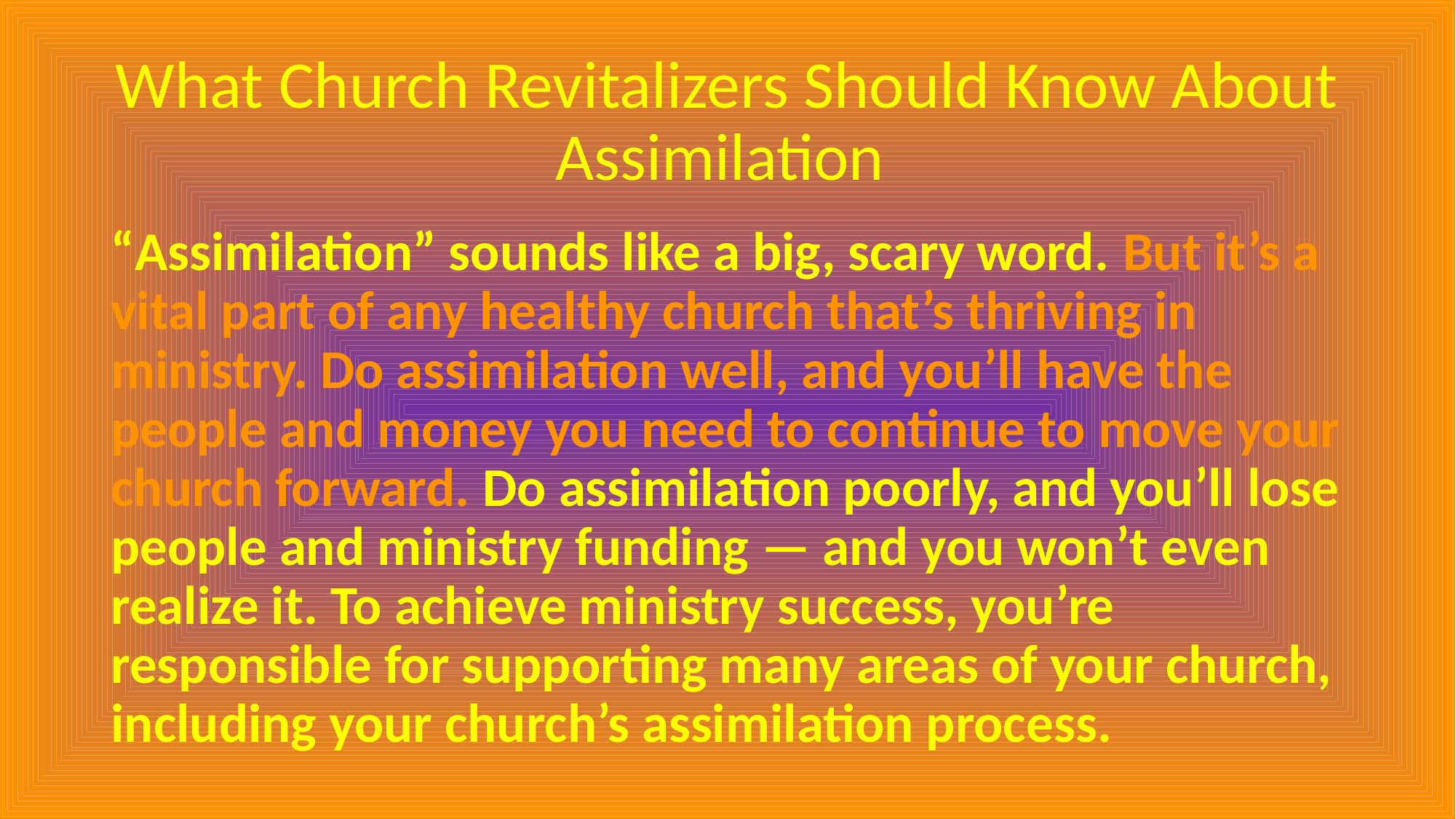

# What Church Revitalizers Should Know About Assimilation
“Assimilation” sounds like a big, scary word. But it’s a vital part of any healthy church that’s thriving in ministry. Do assimilation well, and you’ll have the people and money you need to continue to move your church forward. Do assimilation poorly, and you’ll lose people and ministry funding — and you won’t even realize it. To achieve ministry success, you’re responsible for supporting many areas of your church, including your church’s assimilation process.